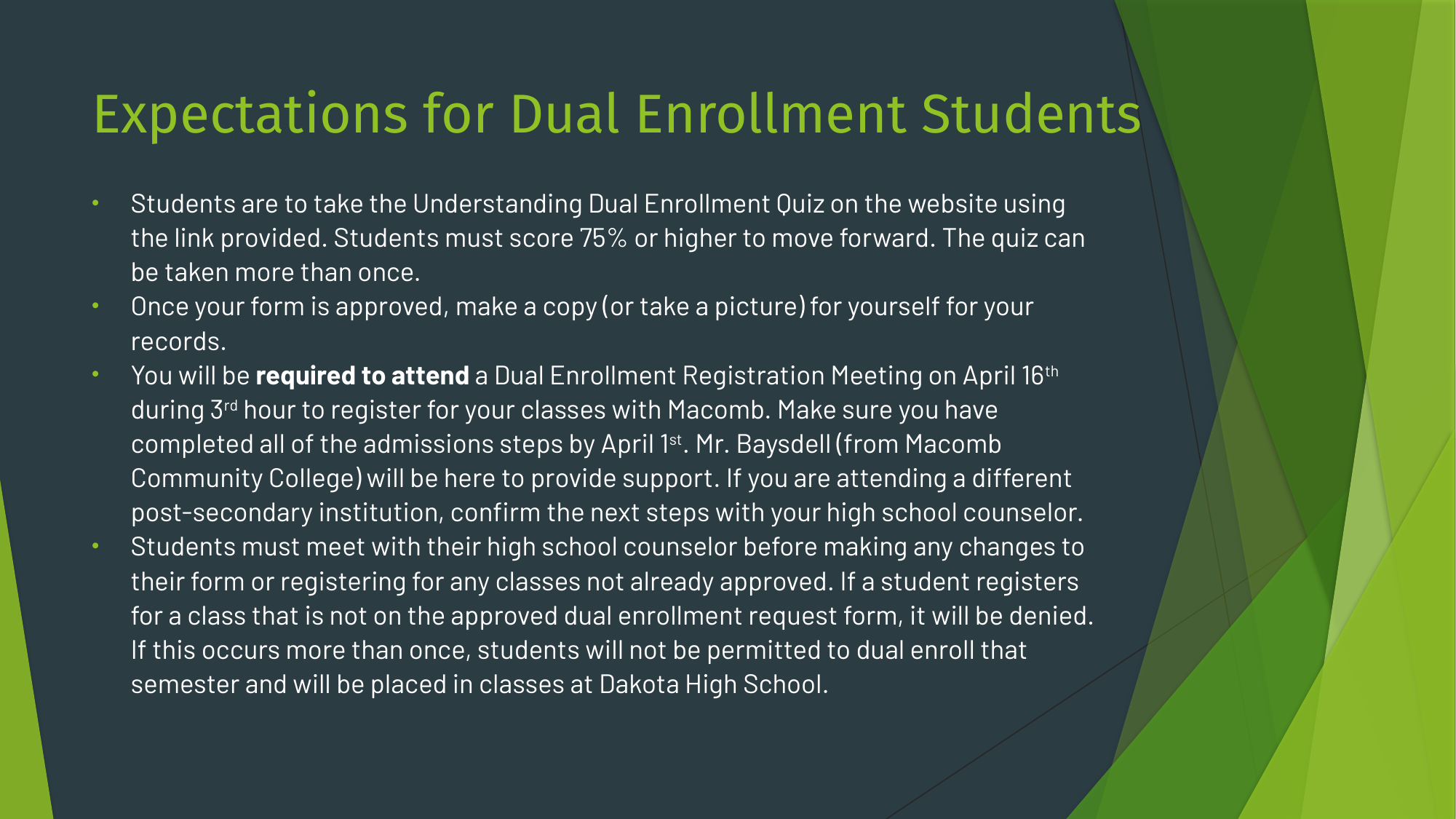

# Expectations for Dual Enrollment Students
Students are to take the Understanding Dual Enrollment Quiz on the website using the link provided. Students must score 75% or higher to move forward. The quiz can be taken more than once.
Once your form is approved, make a copy (or take a picture) for yourself for your records.
You will be required to attend a Dual Enrollment Registration Meeting on April 16th during 3rd hour to register for your classes with Macomb. Make sure you have completed all of the admissions steps by April 1st. Mr. Baysdell (from Macomb Community College) will be here to provide support. If you are attending a different post-secondary institution, confirm the next steps with your high school counselor.
Students must meet with their high school counselor before making any changes to their form or registering for any classes not already approved. If a student registers for a class that is not on the approved dual enrollment request form, it will be denied. If this occurs more than once, students will not be permitted to dual enroll that semester and will be placed in classes at Dakota High School.